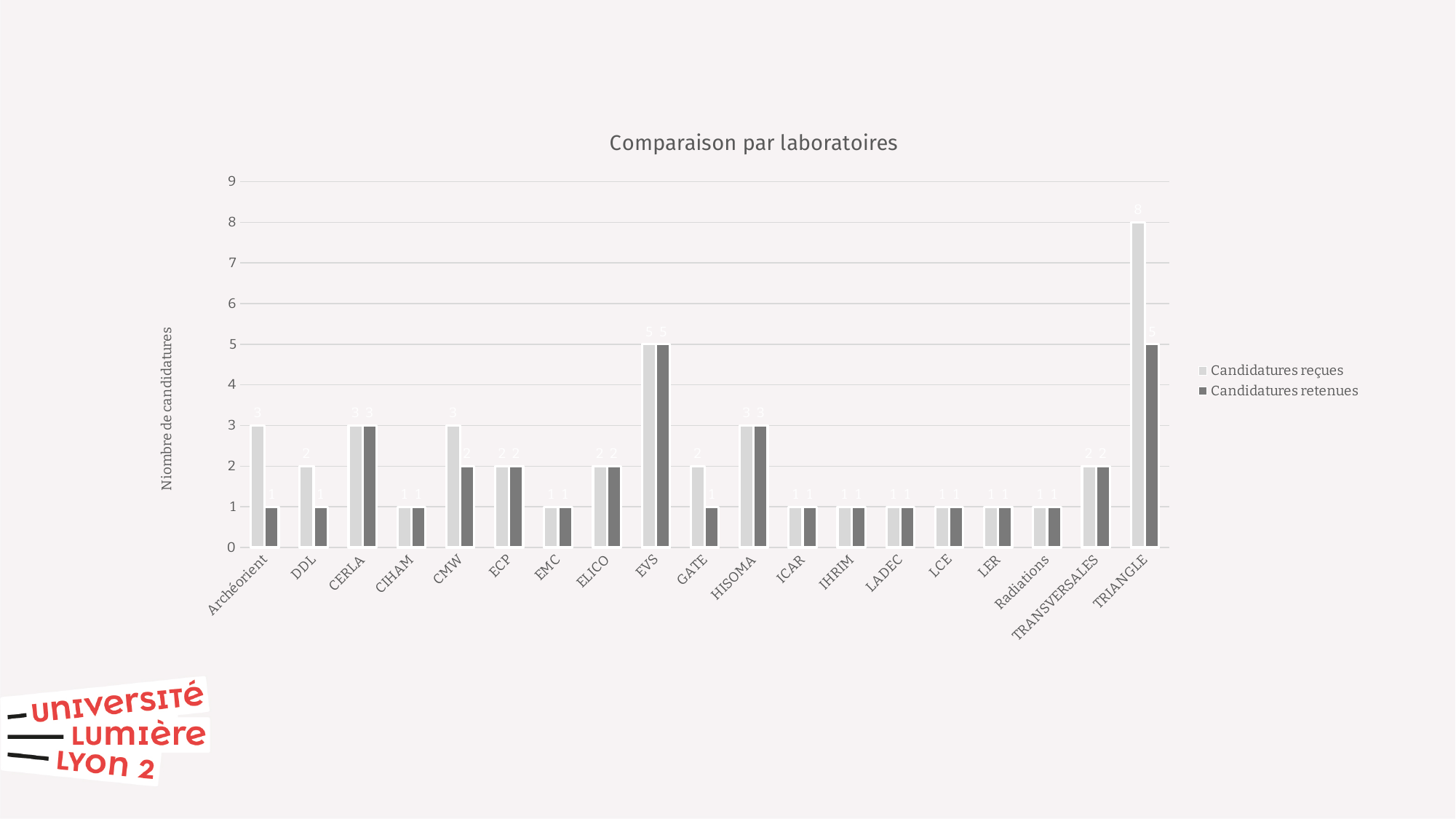

### Chart: Comparaison par laboratoires

| Category |  |  |
|---|---|---|
| Archéorient | 3.0 | 1.0 |
| DDL | 2.0 | 1.0 |
| CERLA | 3.0 | 3.0 |
| CIHAM | 1.0 | 1.0 |
| CMW | 3.0 | 2.0 |
| ECP | 2.0 | 2.0 |
| EMC | 1.0 | 1.0 |
| ELICO | 2.0 | 2.0 |
| EVS | 5.0 | 5.0 |
| GATE | 2.0 | 1.0 |
| HISOMA | 3.0 | 3.0 |
| ICAR | 1.0 | 1.0 |
| IHRIM | 1.0 | 1.0 |
| LADEC | 1.0 | 1.0 |
| LCE | 1.0 | 1.0 |
| LER | 1.0 | 1.0 |
| Radiations | 1.0 | 1.0 |
| TRANSVERSALES | 2.0 | 2.0 |
| TRIANGLE | 8.0 | 5.0 |